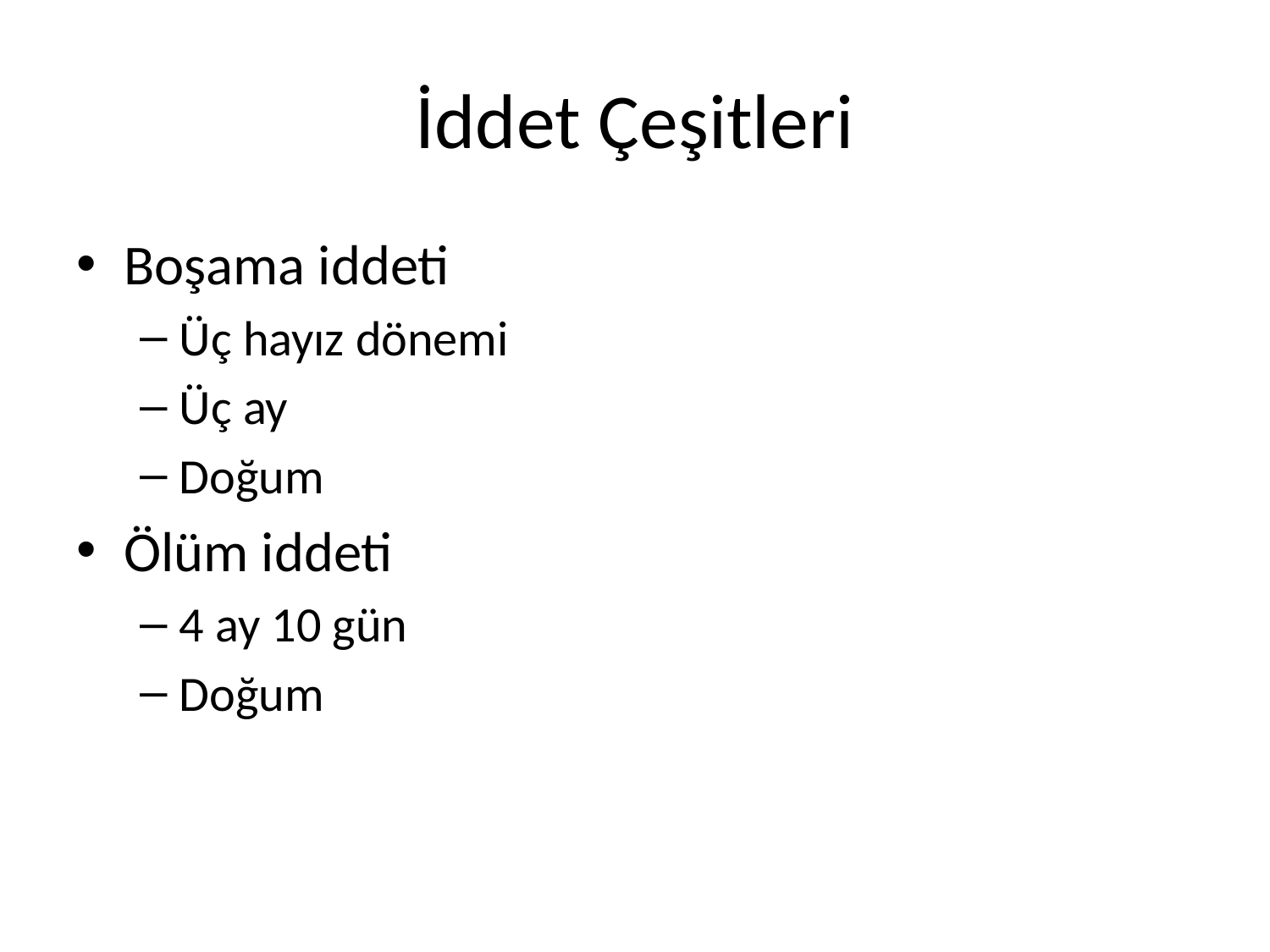

# İddet Çeşitleri
Boşama iddeti
Üç hayız dönemi
Üç ay
Doğum
Ölüm iddeti
4 ay 10 gün
Doğum